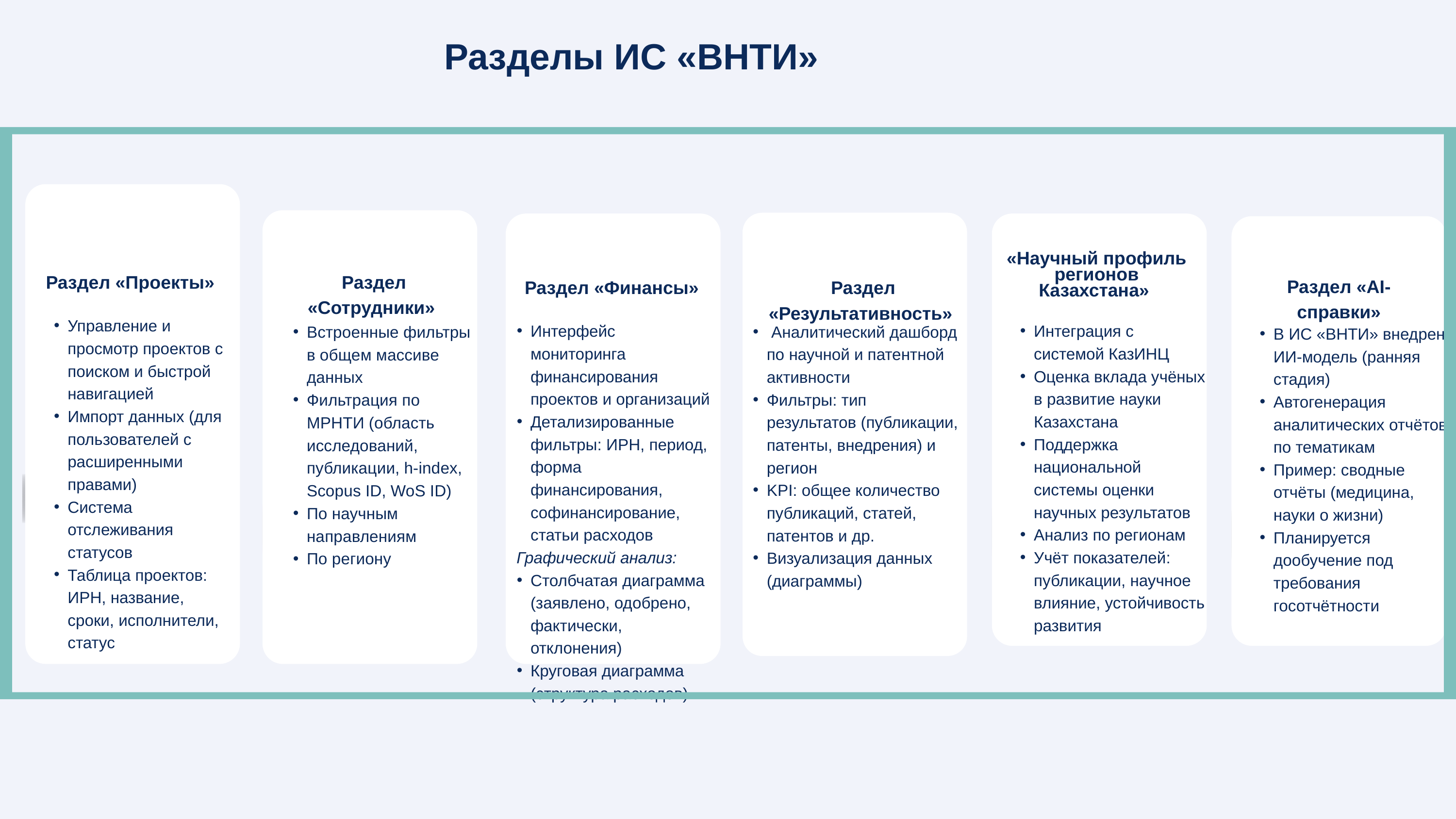

Разделы ИС «ВНТИ»

«Научный профиль регионов Казахстана»
Раздел «Проекты»
Раздел «Сотрудники»
Раздел «AI-справки»
Раздел «Финансы»
Раздел «Результативность»
Управление и просмотр проектов с поиском и быстрой навигацией
Импорт данных (для пользователей с расширенными правами)
Система отслеживания статусов
Таблица проектов: ИРН, название, сроки, исполнители, статус

Интерфейс мониторинга финансирования проектов и организаций
Детализированные фильтры: ИРН, период, форма финансирования, софинансирование, статьи расходов
   Графический анализ:
Столбчатая диаграмма (заявлено, одобрено, фактически, отклонения)
Круговая диаграмма (структура расходов)

Интеграция с системой КазИНЦ
Оценка вклада учёных в развитие науки Казахстана
Поддержка национальной системы оценки научных результатов
Анализ по регионам
Учёт показателей: публикации, научное влияние, устойчивость развития

 Аналитический дашборд по научной и патентной активности
Фильтры: тип результатов (публикации, патенты, внедрения) и регион
KPI: общее количество публикаций, статей, патентов и др.
Визуализация данных (диаграммы)

Встроенные фильтры в общем массиве данных
Фильтрация по МРНТИ (область исследований, публикации, h-index, Scopus ID, WoS ID)
По научным направлениям
По региону

В ИС «ВНТИ» внедрена ИИ-модель (ранняя стадия)
Автогенерация аналитических отчётов по тематикам
Пример: сводные отчёты (медицина, науки о жизни)
Планируется дообучение под требования госотчётности